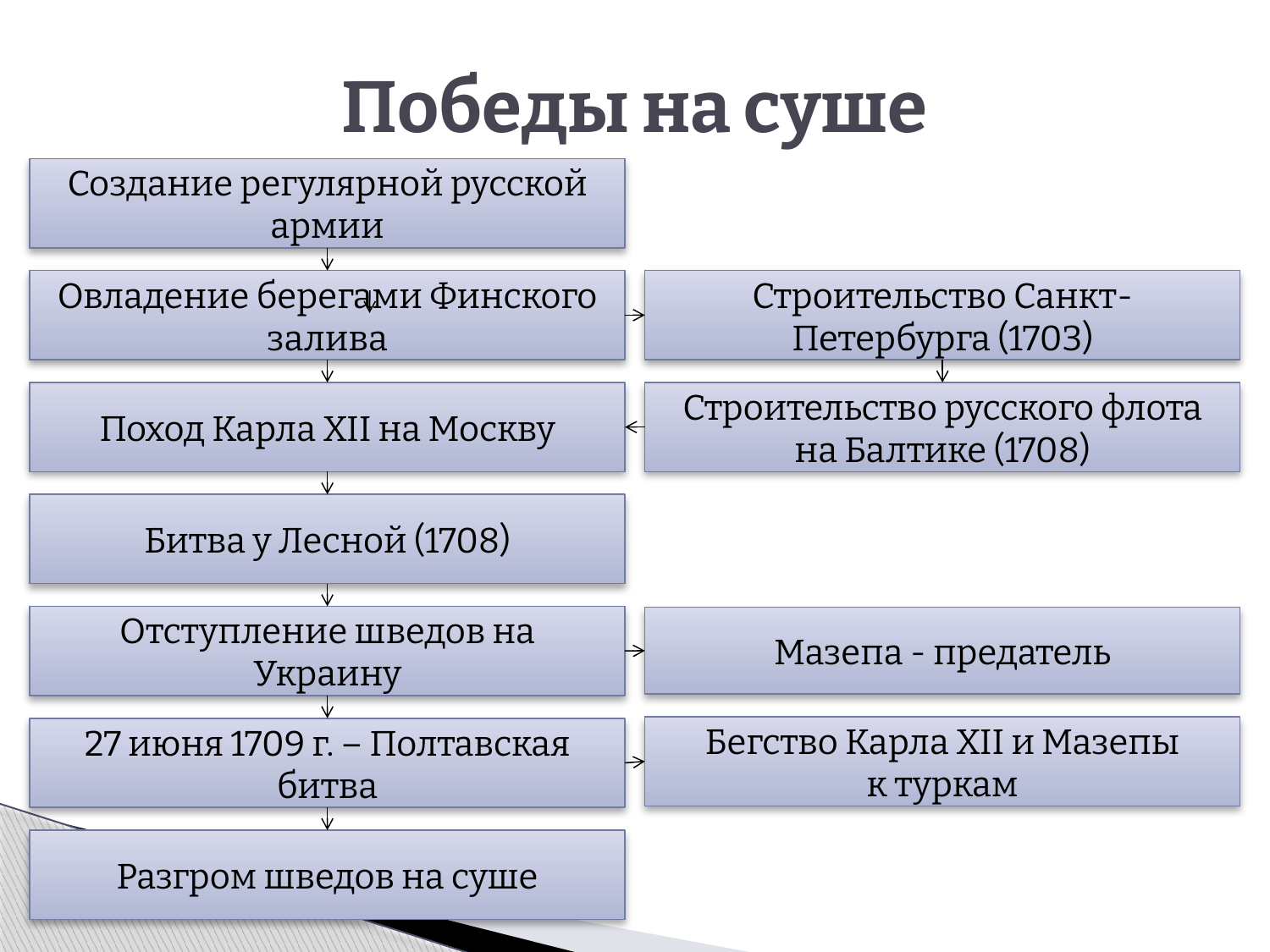

# Победы на суше
Создание регулярной русской армии

Овладение берегами Финского залива
Строительство Санкт-Петербурга (1703)
Поход Карла XII на Москву
Строительство русского флота
на Балтике (1708)
Битва у Лесной (1708)
Отступление шведов на Украину
Мазепа - предатель
Бегство Карла XII и Мазепы
к туркам
27 июня 1709 г. – Полтавская битва
Разгром шведов на суше